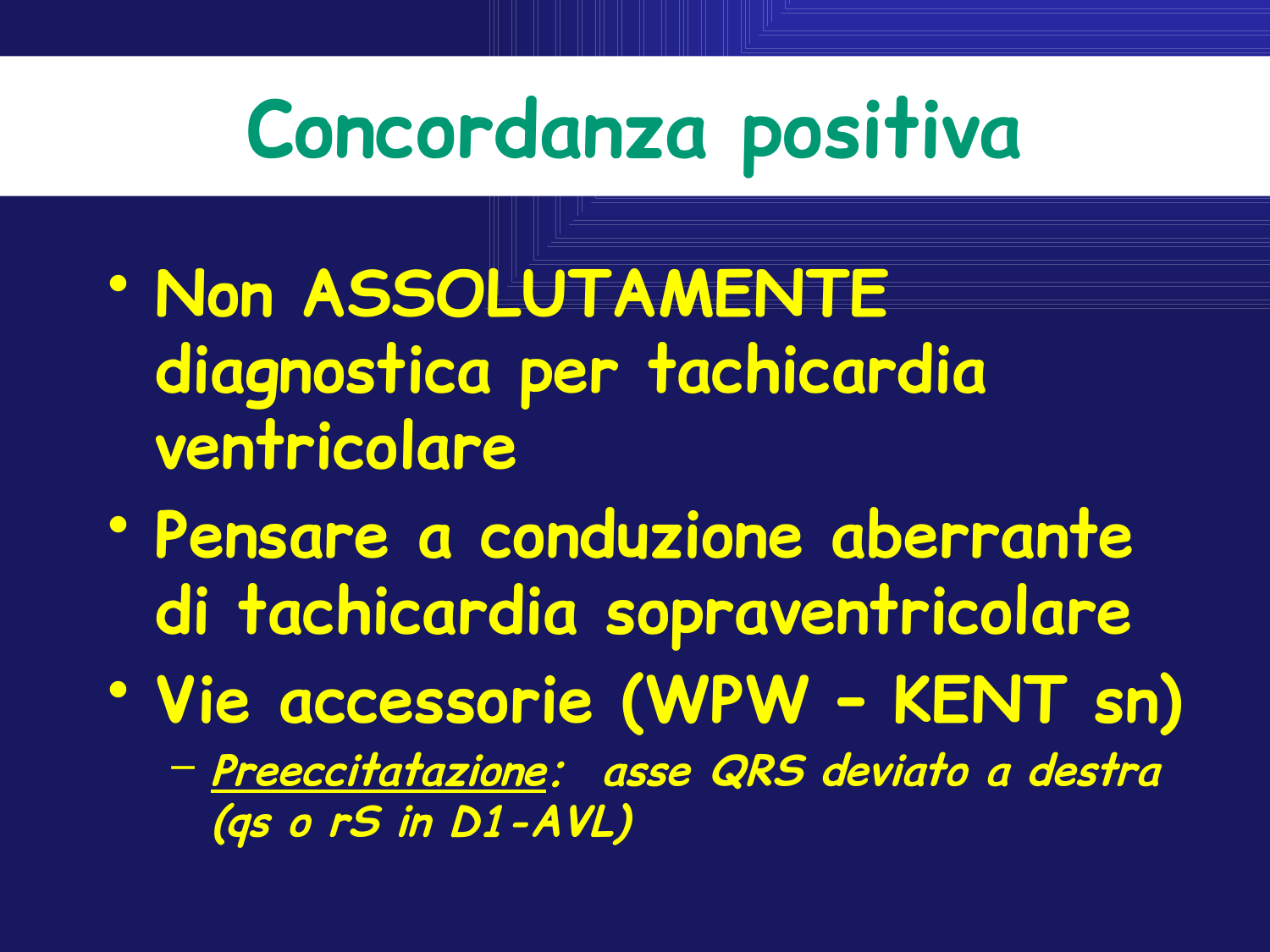

Concordanza positiva
Non ASSOLUTAMENTE diagnostica per tachicardia ventricolare
Pensare a conduzione aberrante di tachicardia sopraventricolare
Vie accessorie (WPW – KENT sn)
Preeccitatazione:  asse QRS deviato a destra (qs o rS in D1-AVL)‏